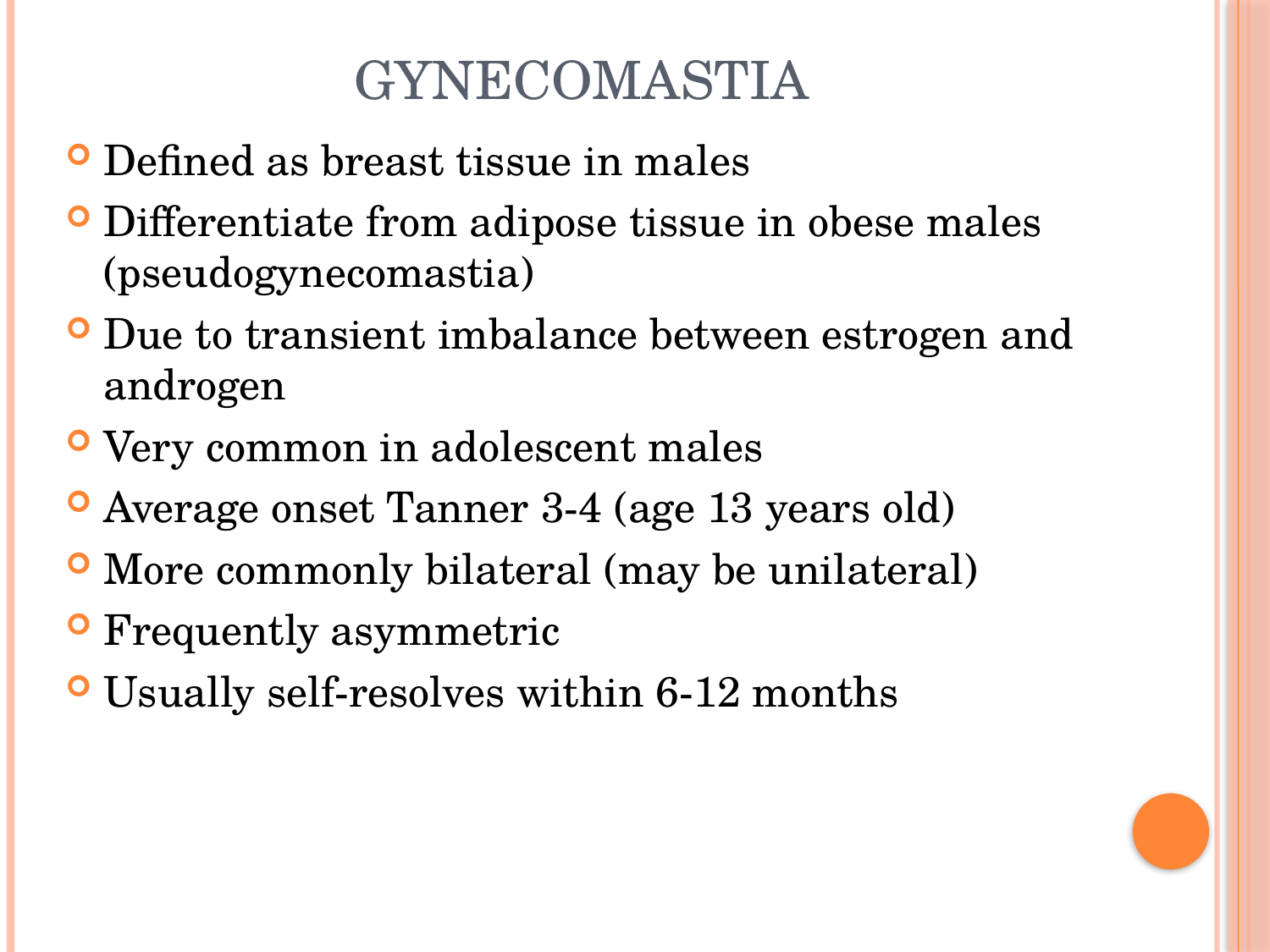

Gynecomastia
Defined as breast tissue in males
Differentiate from adipose tissue in obese males (pseudogynecomastia)
Due to transient imbalance between estrogen and androgen
Very common in adolescent males
Average onset Tanner 3-4 (age 13 years old)
More commonly bilateral (may be unilateral)
Frequently asymmetric
Usually self-resolves within 6-12 months